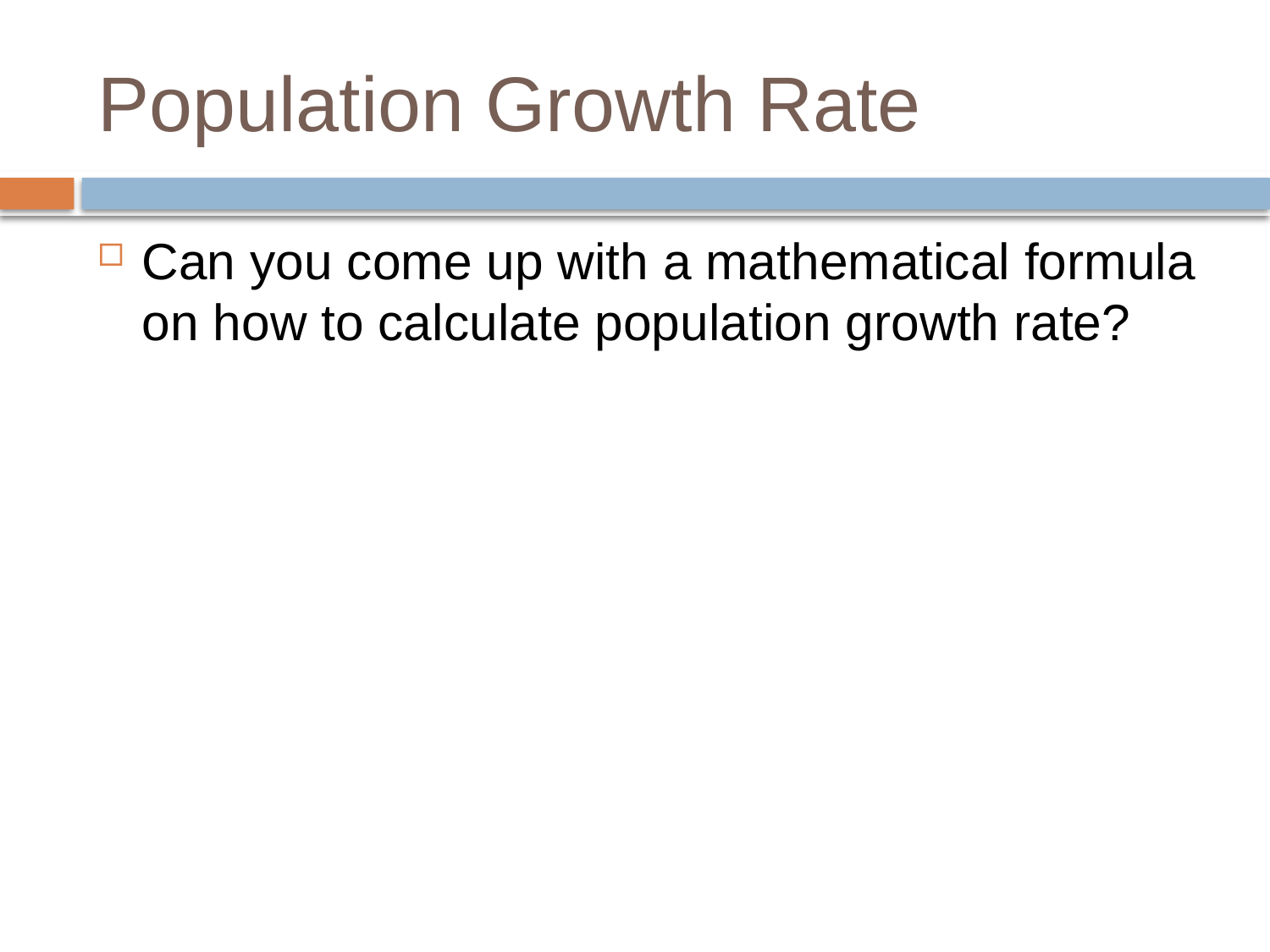

# Population Growth Rate
Can you come up with a mathematical formula on how to calculate population growth rate?